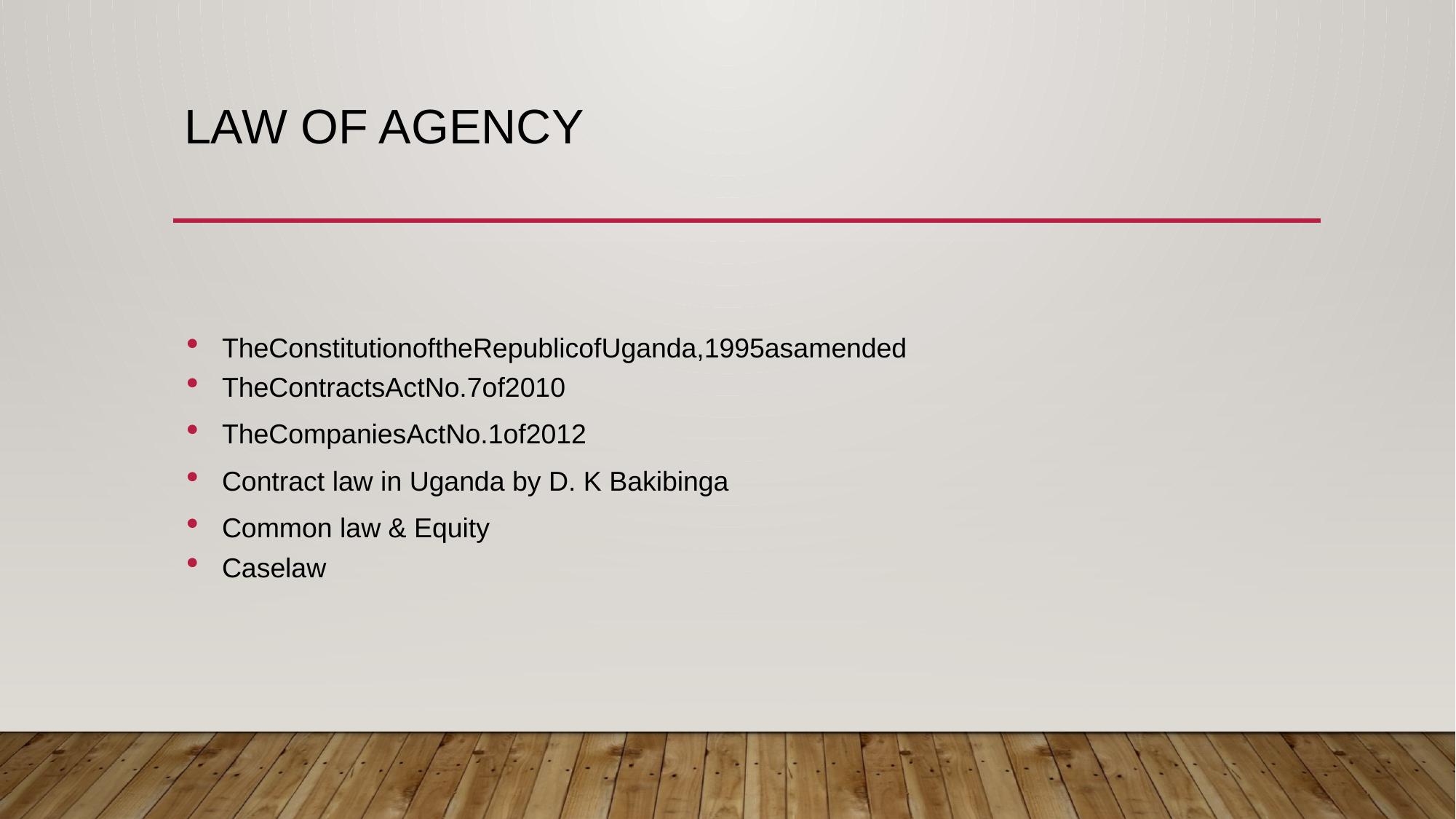

# LAW OF AGENCY
TheConstitutionoftheRepublicofUganda,1995asamended
TheContractsActNo.7of2010
TheCompaniesActNo.1of2012
Contract law in Uganda by D. K Bakibinga
Common law & Equity
Caselaw